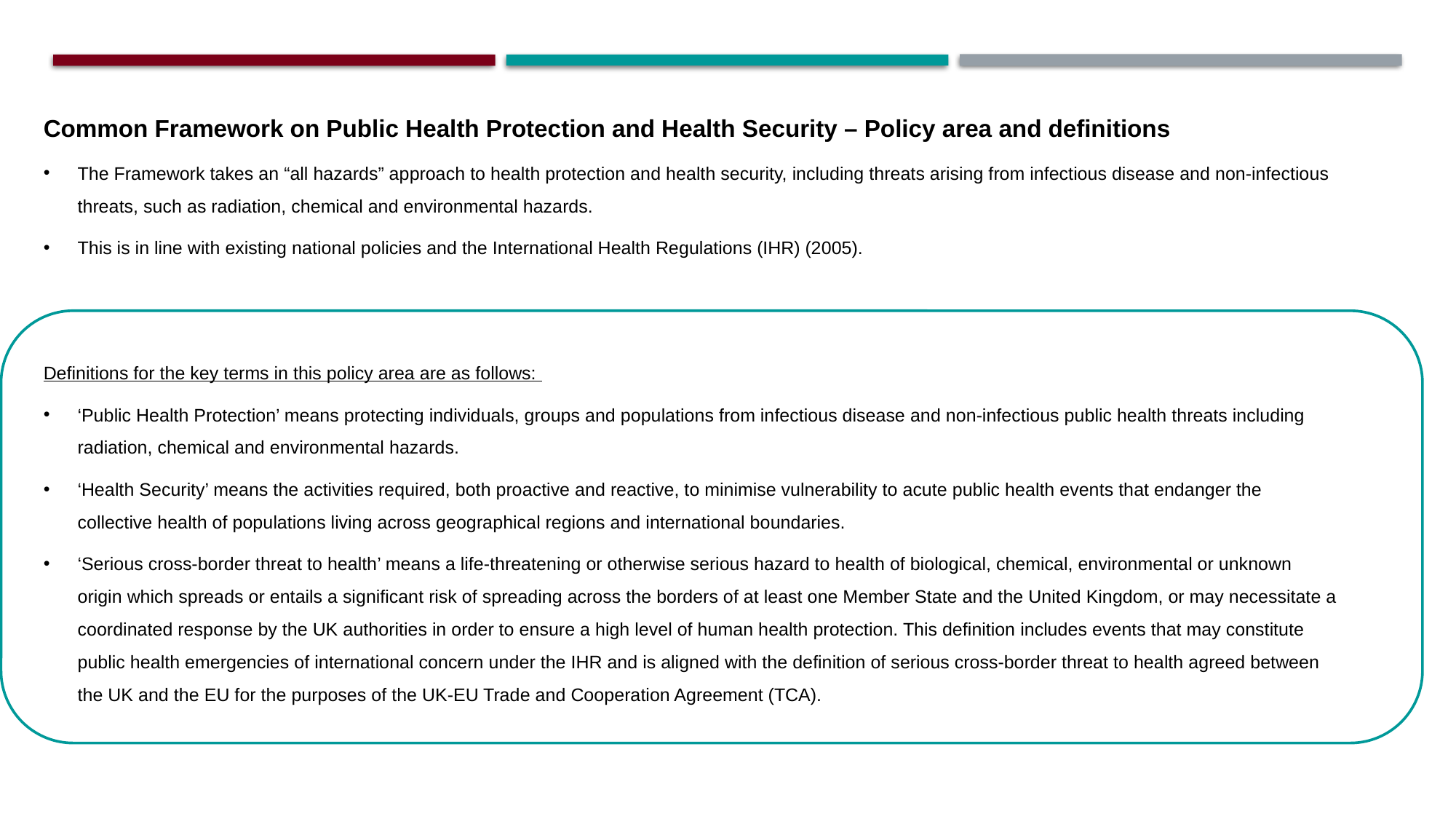

Common Framework on Public Health Protection and Health Security – Policy area and definitions
The Framework takes an “all hazards” approach to health protection and health security, including threats arising from infectious disease and non-infectious threats, such as radiation, chemical and environmental hazards.
This is in line with existing national policies and the International Health Regulations (IHR) (2005).

Definitions for the key terms in this policy area are as follows:
‘Public Health Protection’ means protecting individuals, groups and populations from infectious disease and non-infectious public health threats including radiation, chemical and environmental hazards.
‘Health Security’ means the activities required, both proactive and reactive, to minimise vulnerability to acute public health events that endanger the collective health of populations living across geographical regions and international boundaries.
‘Serious cross-border threat to health’ means a life-threatening or otherwise serious hazard to health of biological, chemical, environmental or unknown origin which spreads or entails a significant risk of spreading across the borders of at least one Member State and the United Kingdom, or may necessitate a coordinated response by the UK authorities in order to ensure a high level of human health protection. This definition includes events that may constitute public health emergencies of international concern under the IHR and is aligned with the definition of serious cross-border threat to health agreed between the UK and the EU for the purposes of the UK-EU Trade and Cooperation Agreement (TCA).